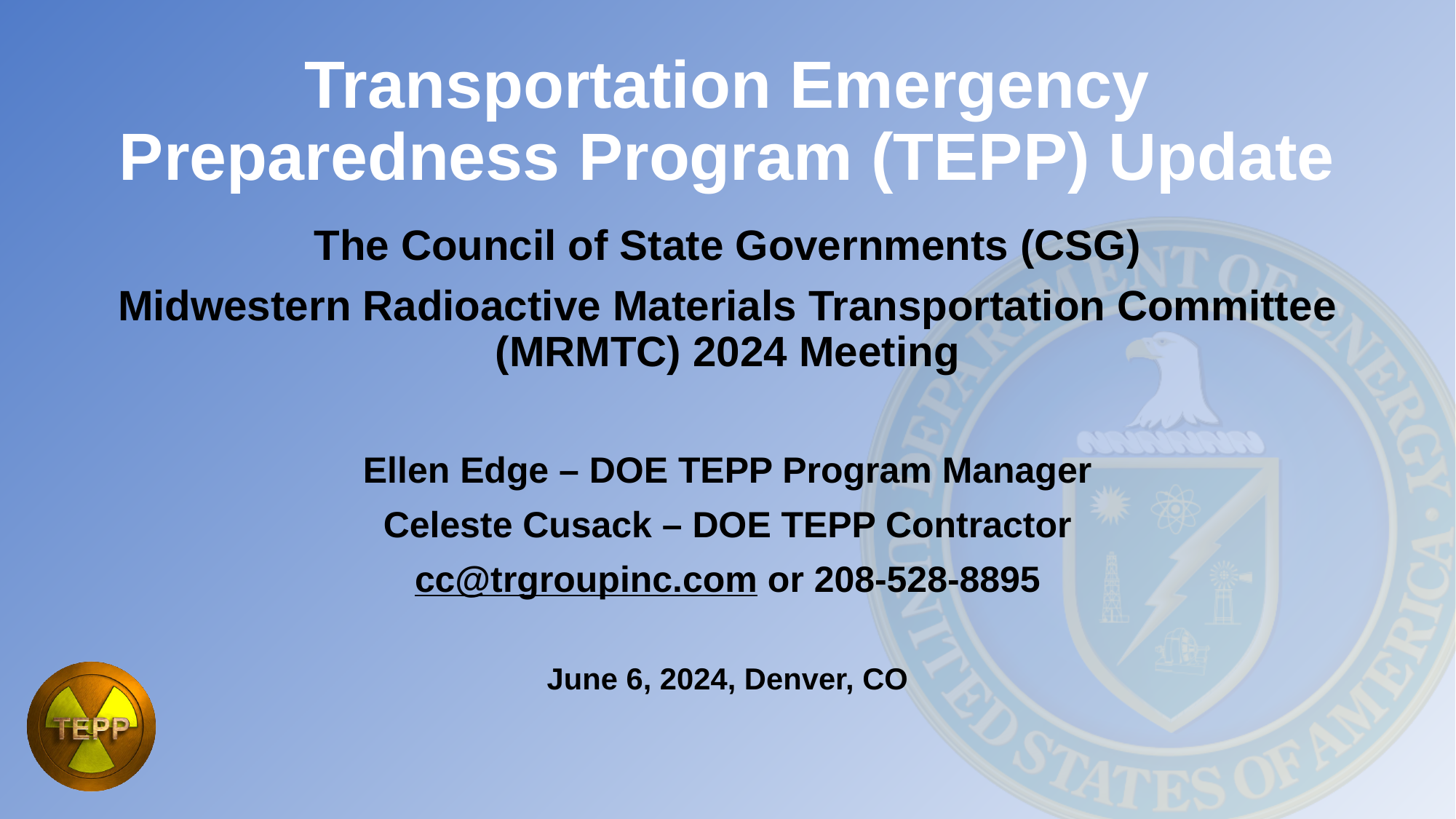

# Transportation Emergency Preparedness Program (TEPP) Update
The Council of State Governments (CSG)
Midwestern Radioactive Materials Transportation Committee (MRMTC) 2024 Meeting

Ellen Edge – DOE TEPP Program Manager
Celeste Cusack – DOE TEPP Contractor
cc@trgroupinc.com or 208-528-8895

June 6, 2024, Denver, CO